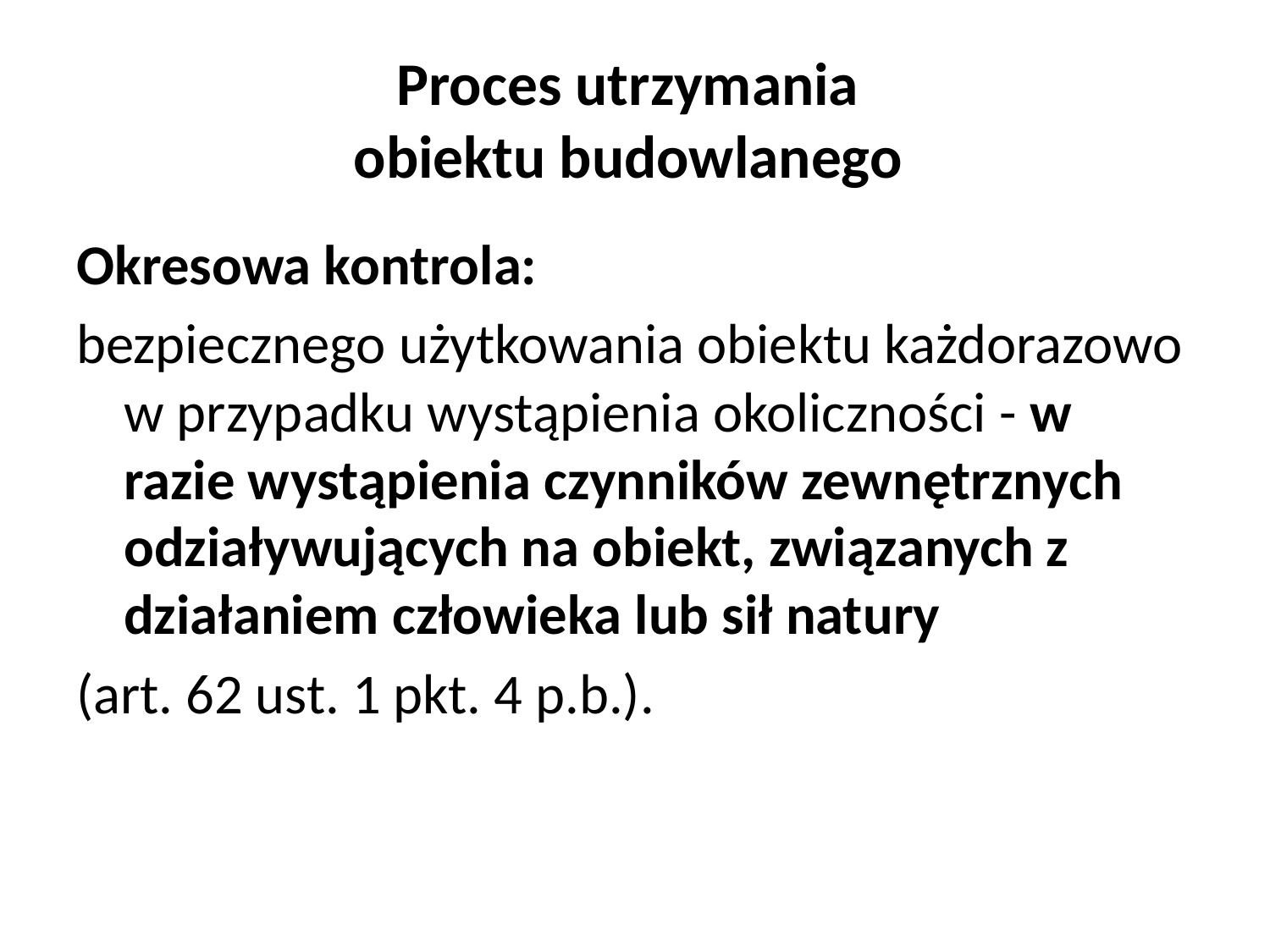

# Proces utrzymania obiektu budowlanego
Okresowa kontrola:
bezpiecznego użytkowania obiektu każdorazowo w przypadku wystąpienia okoliczności - w razie wystąpienia czynników zewnętrznych odziaływujących na obiekt, związanych z działaniem człowieka lub sił natury
(art. 62 ust. 1 pkt. 4 p.b.).